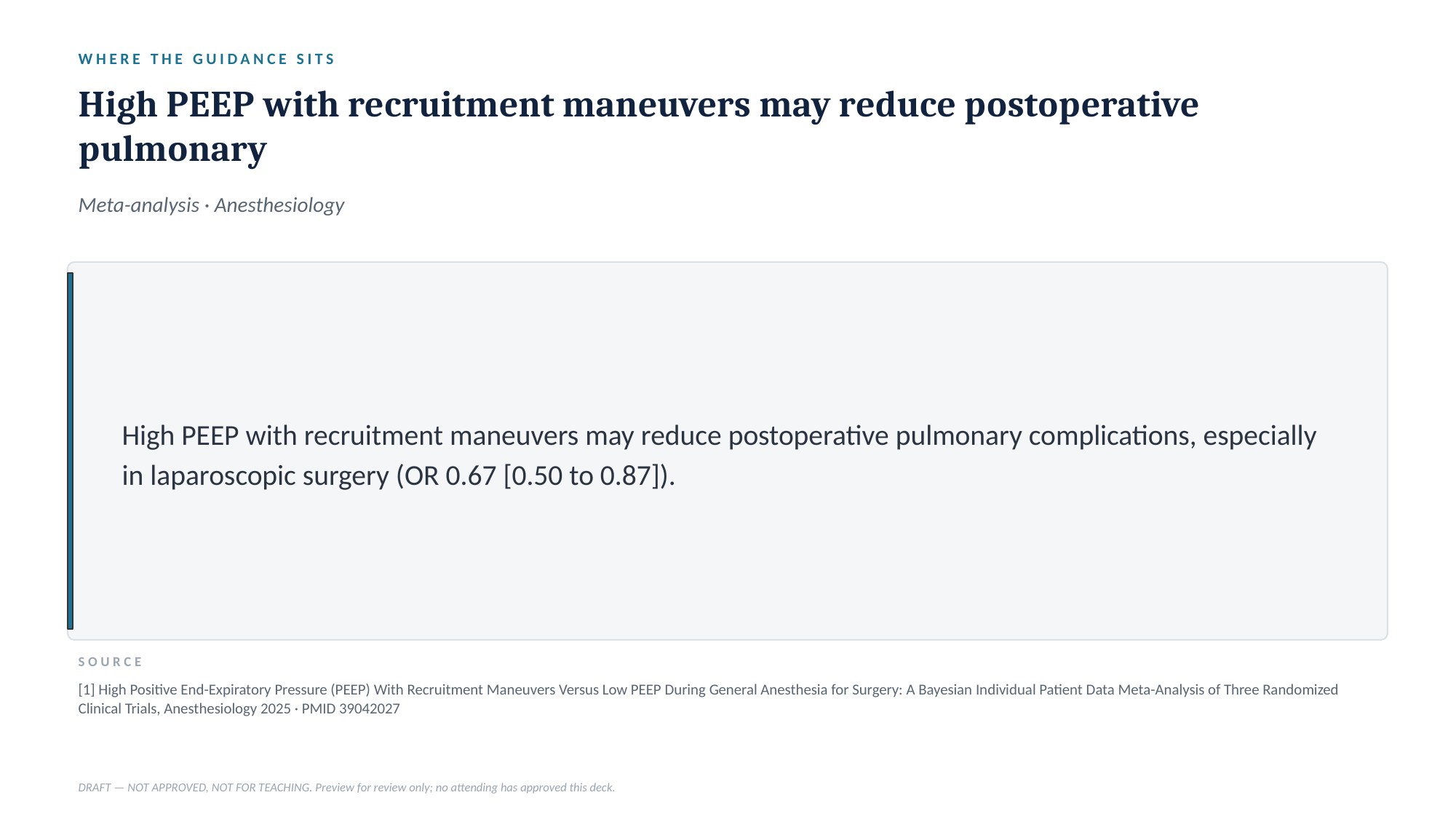

WHERE THE GUIDANCE SITS
High PEEP with recruitment maneuvers may reduce postoperative pulmonary
Meta-analysis · Anesthesiology

High PEEP with recruitment maneuvers may reduce postoperative pulmonary complications, especially in laparoscopic surgery (OR 0.67 [0.50 to 0.87]).
SOURCE
[1] High Positive End-Expiratory Pressure (PEEP) With Recruitment Maneuvers Versus Low PEEP During General Anesthesia for Surgery: A Bayesian Individual Patient Data Meta-Analysis of Three Randomized Clinical Trials, Anesthesiology 2025 · PMID 39042027
DRAFT — NOT APPROVED, NOT FOR TEACHING. Preview for review only; no attending has approved this deck.